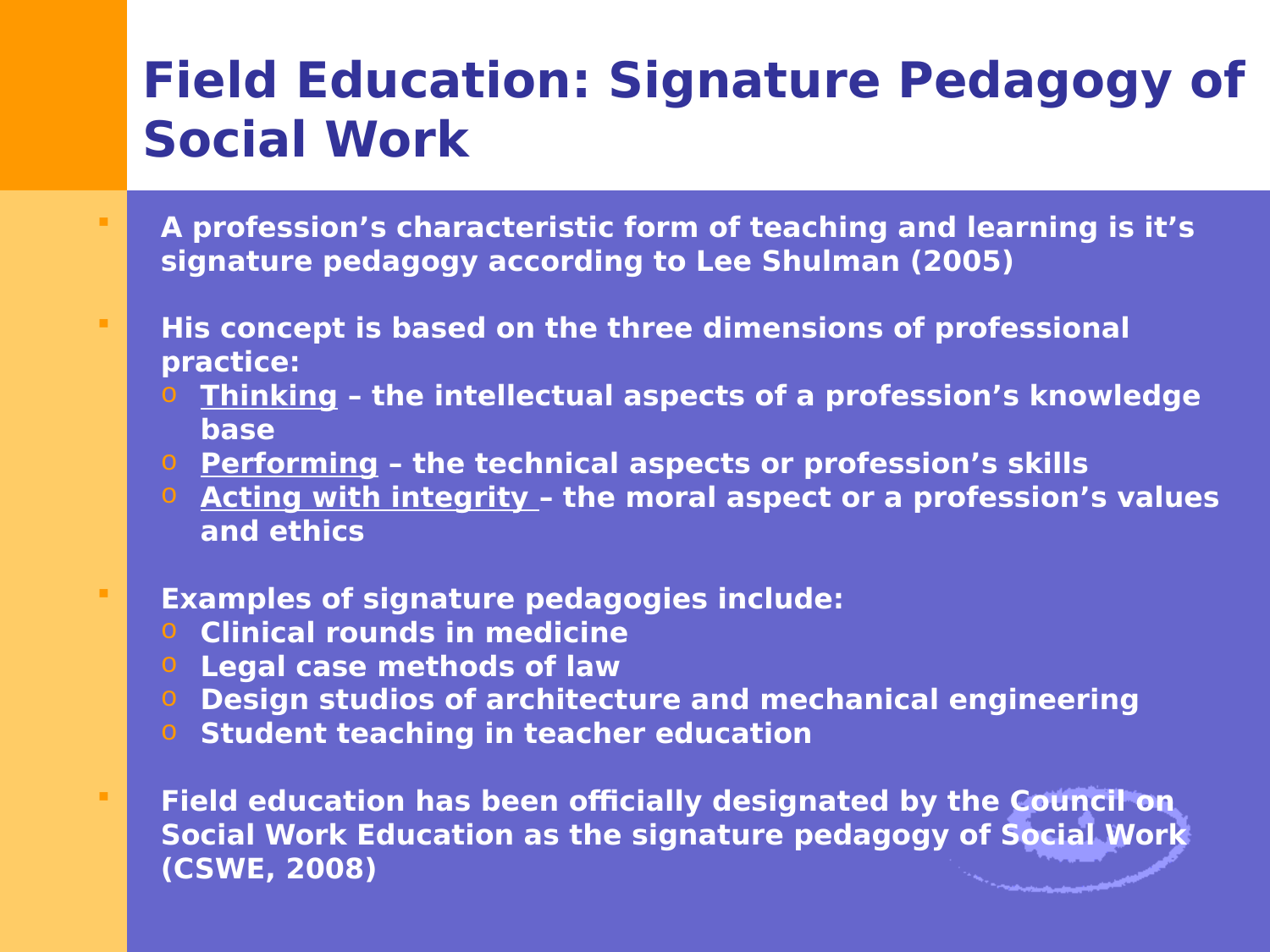

# Field Education: Signature Pedagogy of Social Work
A profession’s characteristic form of teaching and learning is it’s signature pedagogy according to Lee Shulman (2005)

His concept is based on the three dimensions of professional practice:
Thinking – the intellectual aspects of a profession’s knowledge base
Performing – the technical aspects or profession’s skills
Acting with integrity – the moral aspect or a profession’s values and ethics

Examples of signature pedagogies include:
Clinical rounds in medicine
Legal case methods of law
Design studios of architecture and mechanical engineering
Student teaching in teacher education

Field education has been officially designated by the Council on Social Work Education as the signature pedagogy of Social Work (CSWE, 2008)